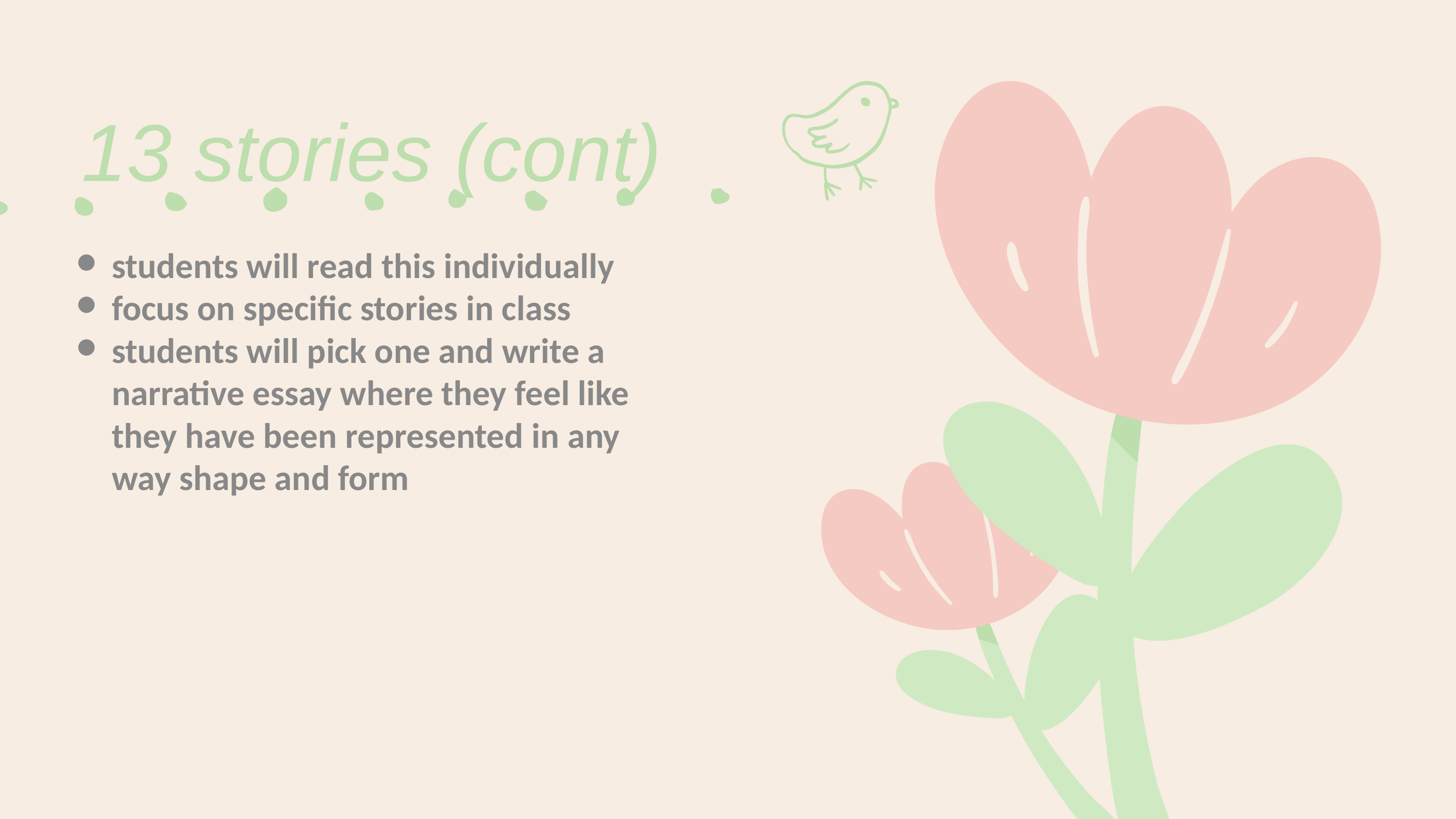

13 stories (cont)

students will read this individually
focus on specific stories in class
students will pick one and write a narrative essay where they feel like they have been represented in any way shape and form